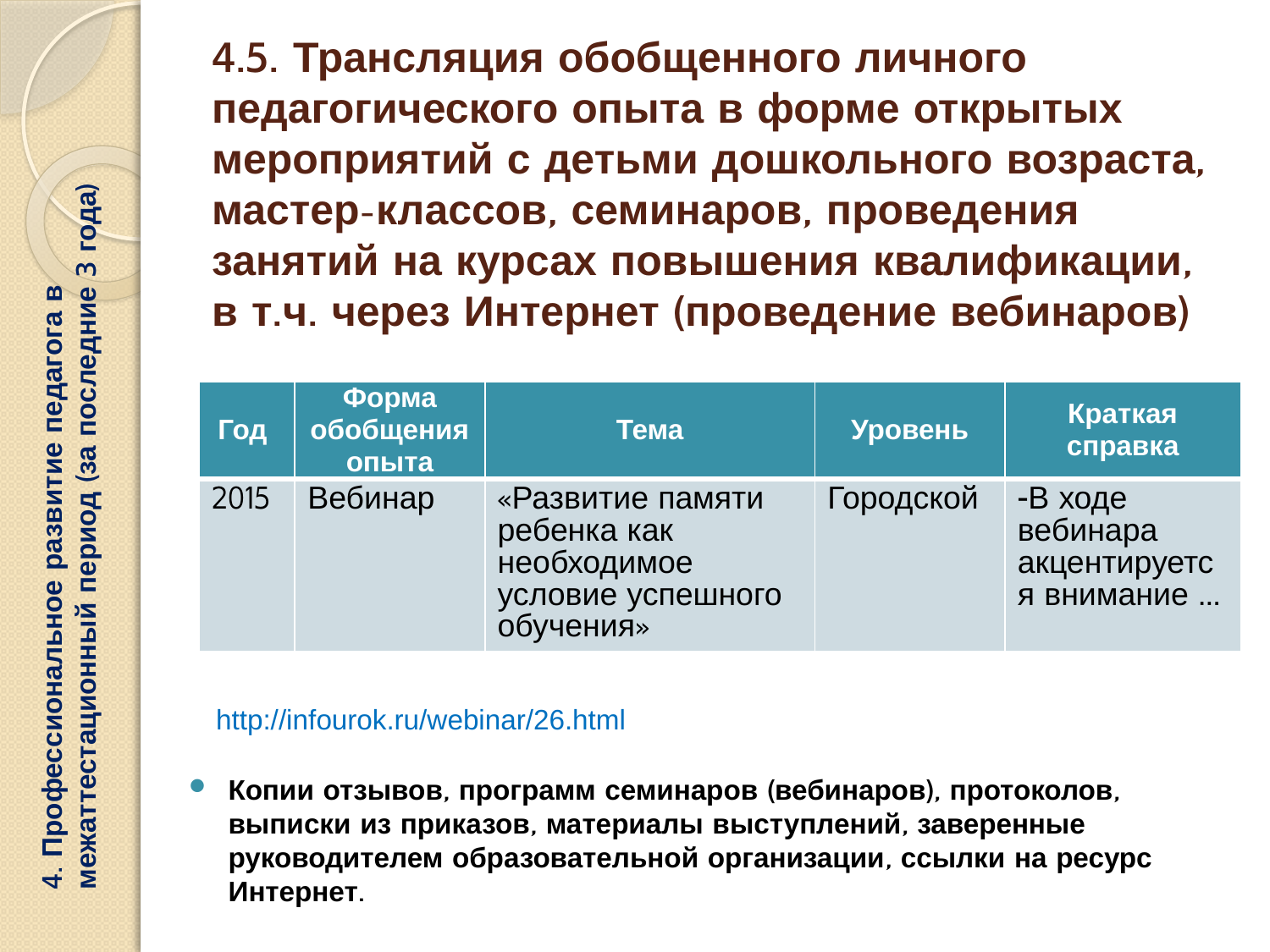

4. Профессиональное развитие педагога в межаттестационный период (за последние 3 года)

# 4.5. Трансляция обобщенного личного педагогического опыта в форме открытых мероприятий с детьми дошкольного возраста, мастер-классов, семинаров, проведения занятий на курсах повышения квалификации, в т.ч. через Интернет (проведение вебинаров)
| Год | Форма обобщения опыта | Тема | Уровень | Краткая справка |
| --- | --- | --- | --- | --- |
| 2015 | Вебинар | «Развитие памяти ребенка как необходимое условие успешного обучения» | Городской | В ходе вебинара акцентируется внимание … |
http://infourok.ru/webinar/26.html
Копии отзывов, программ семинаров (вебинаров), протоколов, выписки из приказов, материалы выступлений, заверенные руководителем образовательной организации, ссылки на ресурс Интернет.